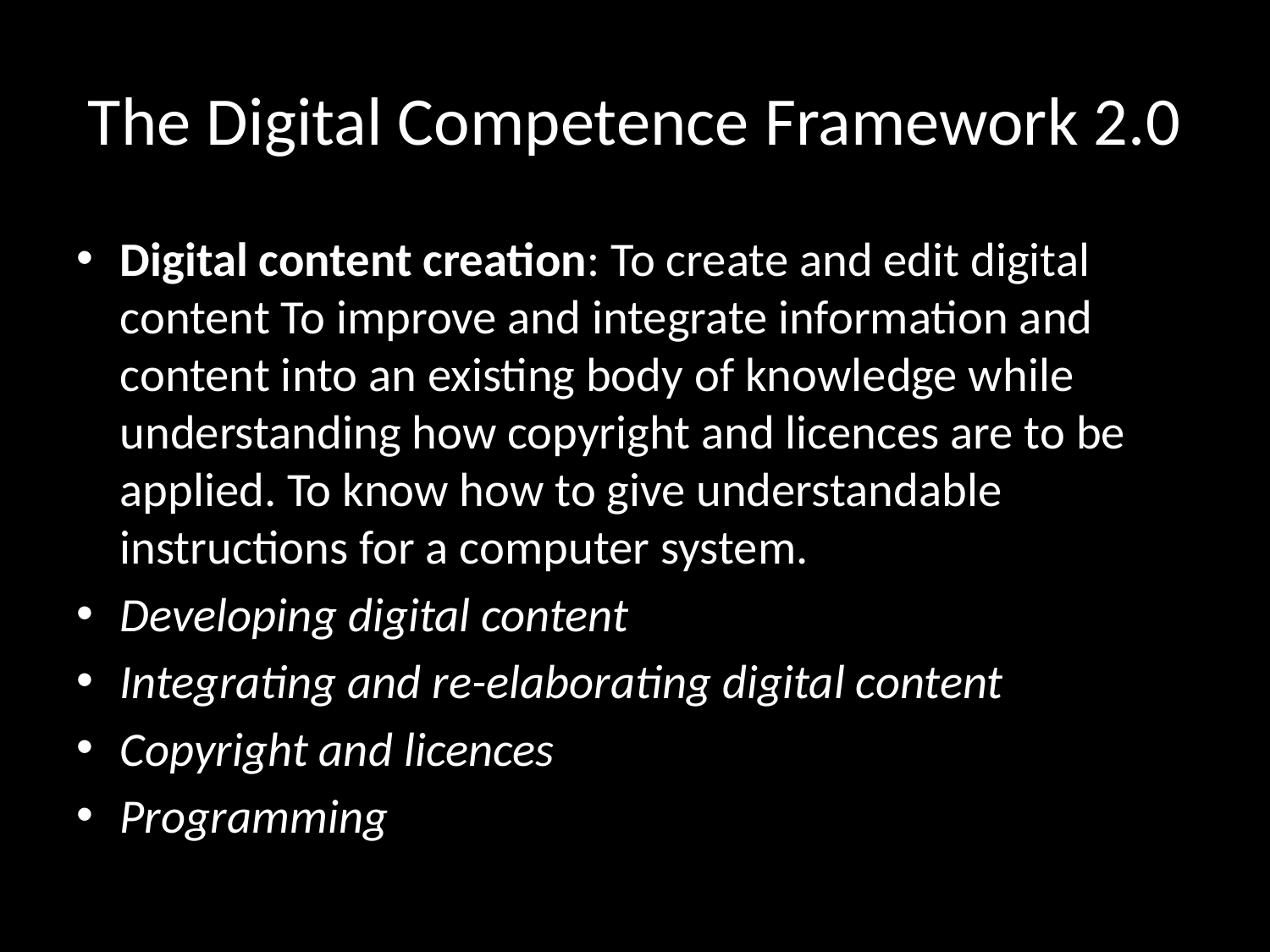

# The Digital Competence Framework 2.0
Digital content creation: To create and edit digital content To improve and integrate information and content into an existing body of knowledge while understanding how copyright and licences are to be applied. To know how to give understandable instructions for a computer system.
Developing digital content
Integrating and re-elaborating digital content
Copyright and licences
Programming